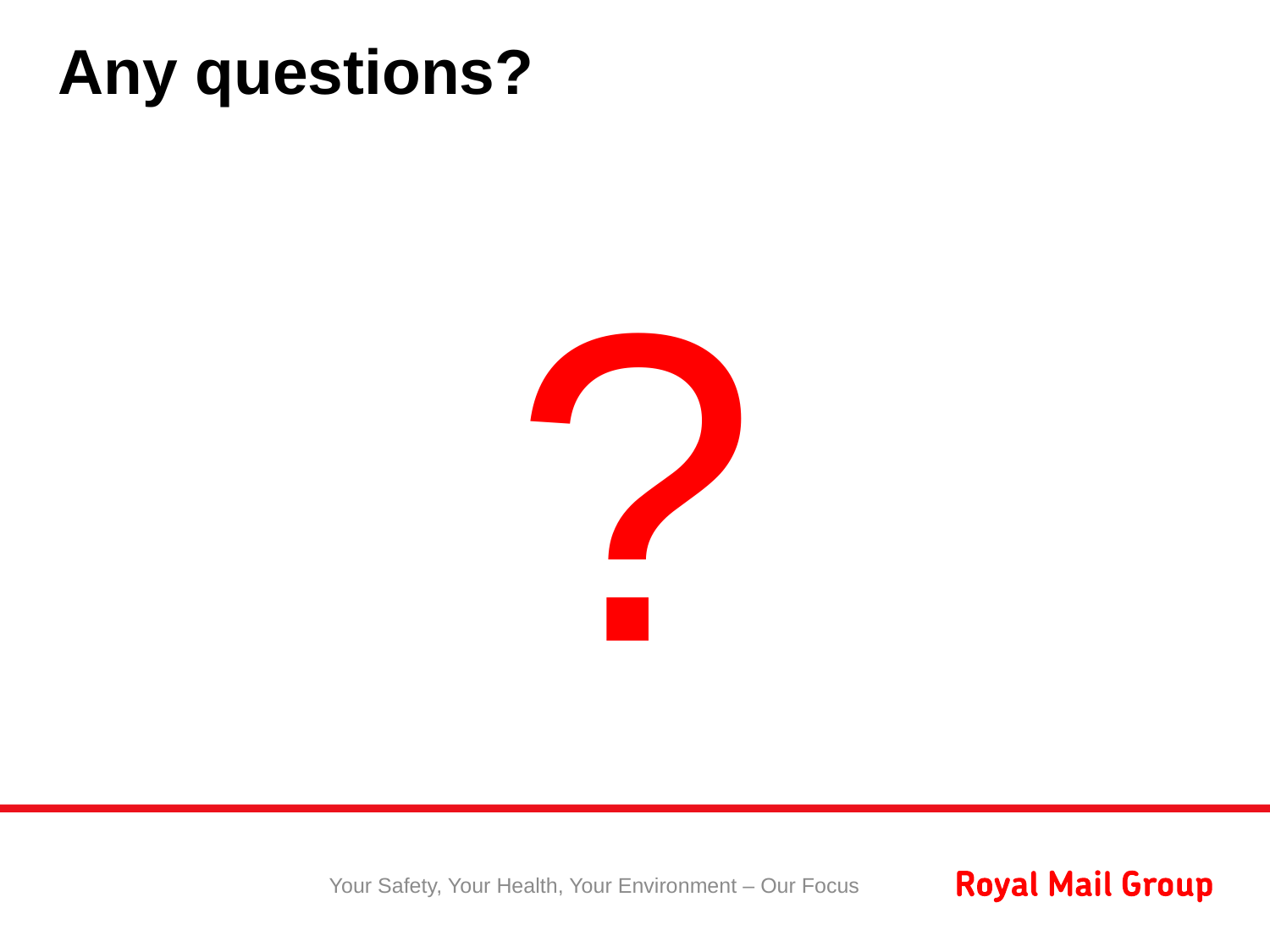

# Any questions?
?
 Your Safety, Your Health, Your Environment – Our Focus
 Your Safety, Your Health, Your Environment – Our Focus